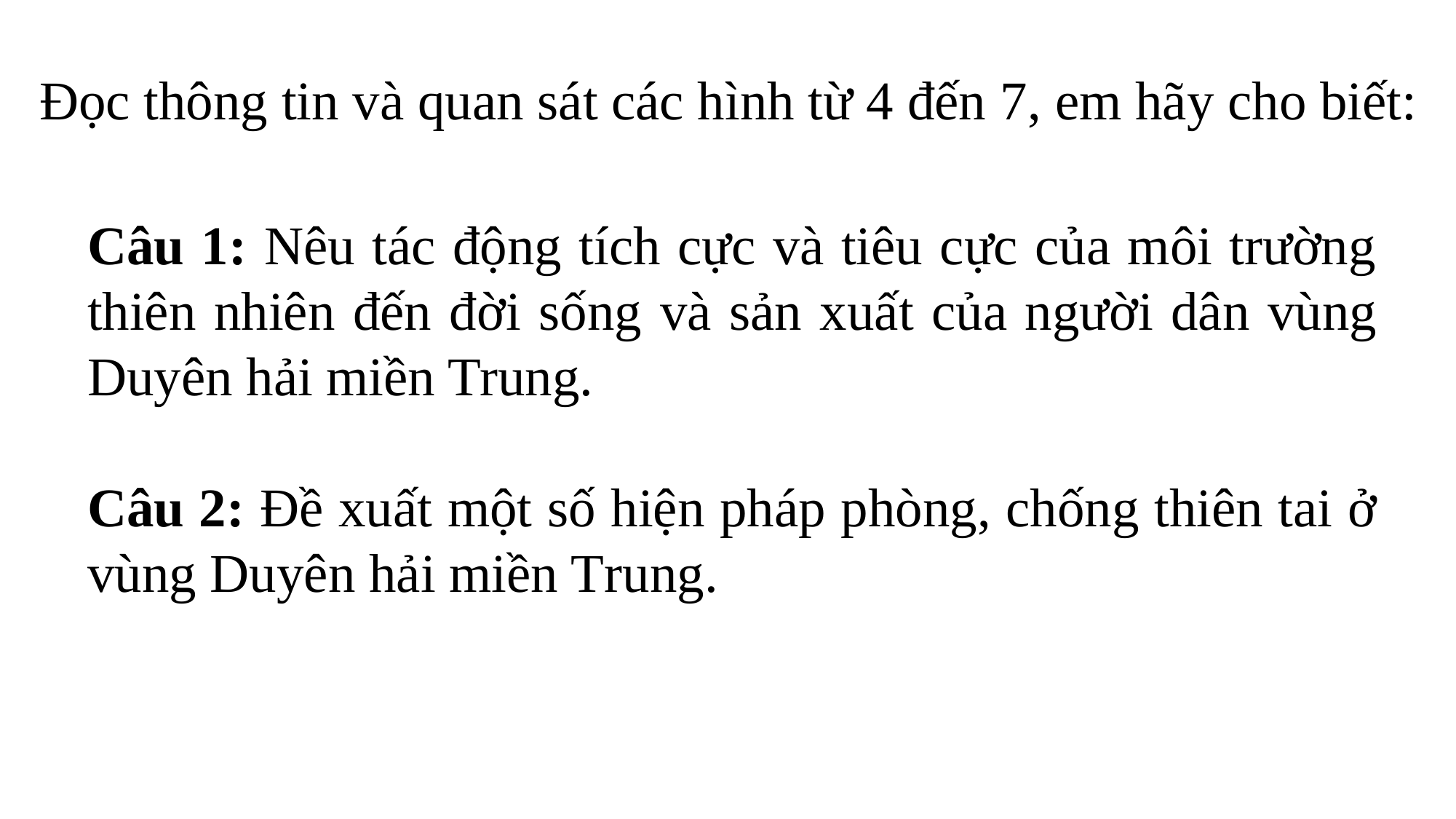

Đọc thông tin và quan sát các hình từ 4 đến 7, em hãy cho biết:
Câu 1: Nêu tác động tích cực và tiêu cực của môi trường thiên nhiên đến đời sống và sản xuất của người dân vùng Duyên hải miền Trung.

Câu 2: Đề xuất một số hiện pháp phòng, chống thiên tai ở vùng Duyên hải miền Trung.